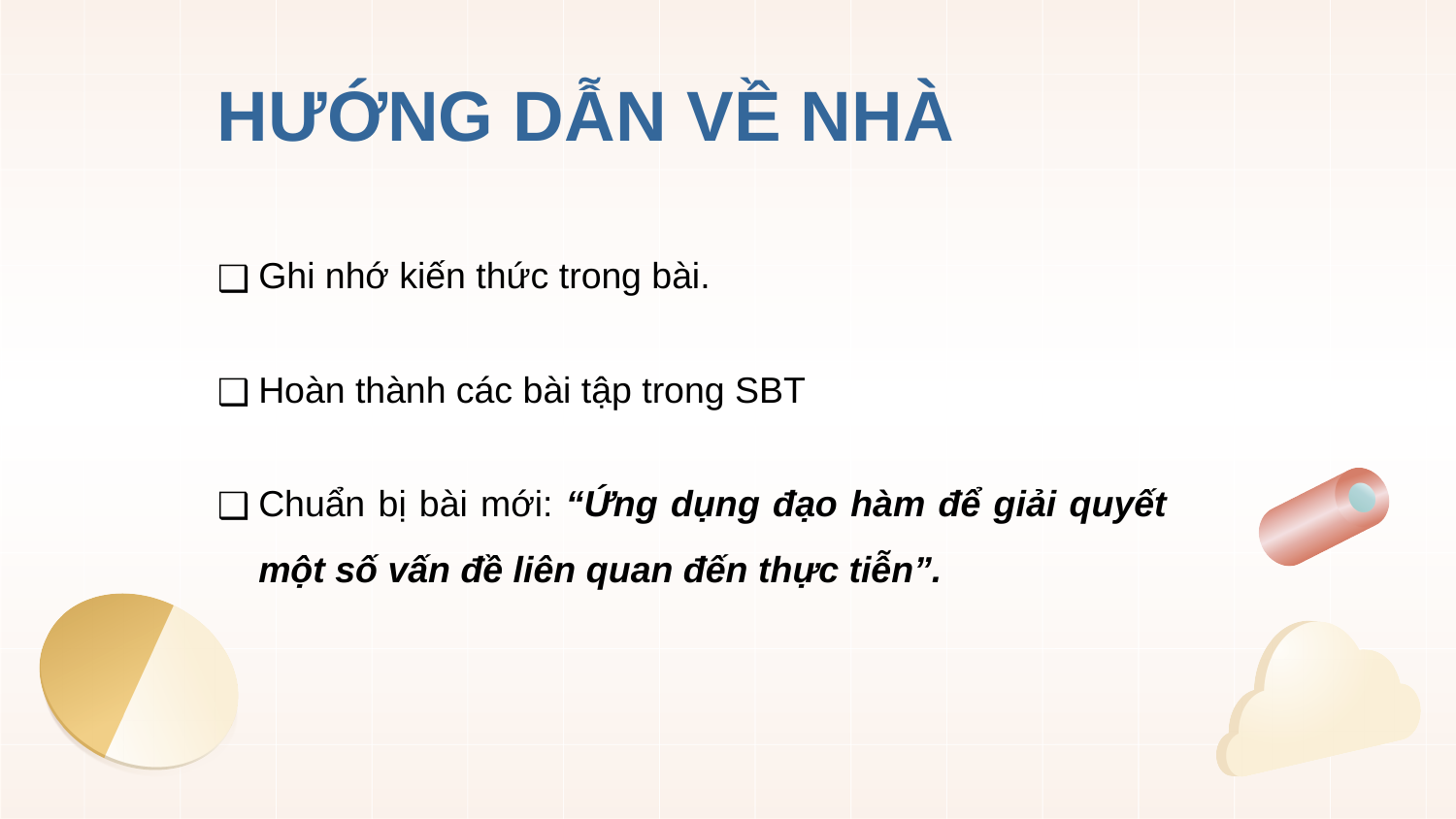

HƯỚNG DẪN VỀ NHÀ
Ghi nhớ kiến thức trong bài.
Hoàn thành các bài tập trong SBT
Chuẩn bị bài mới: “Ứng dụng đạo hàm để giải quyết một số vấn đề liên quan đến thực tiễn”.